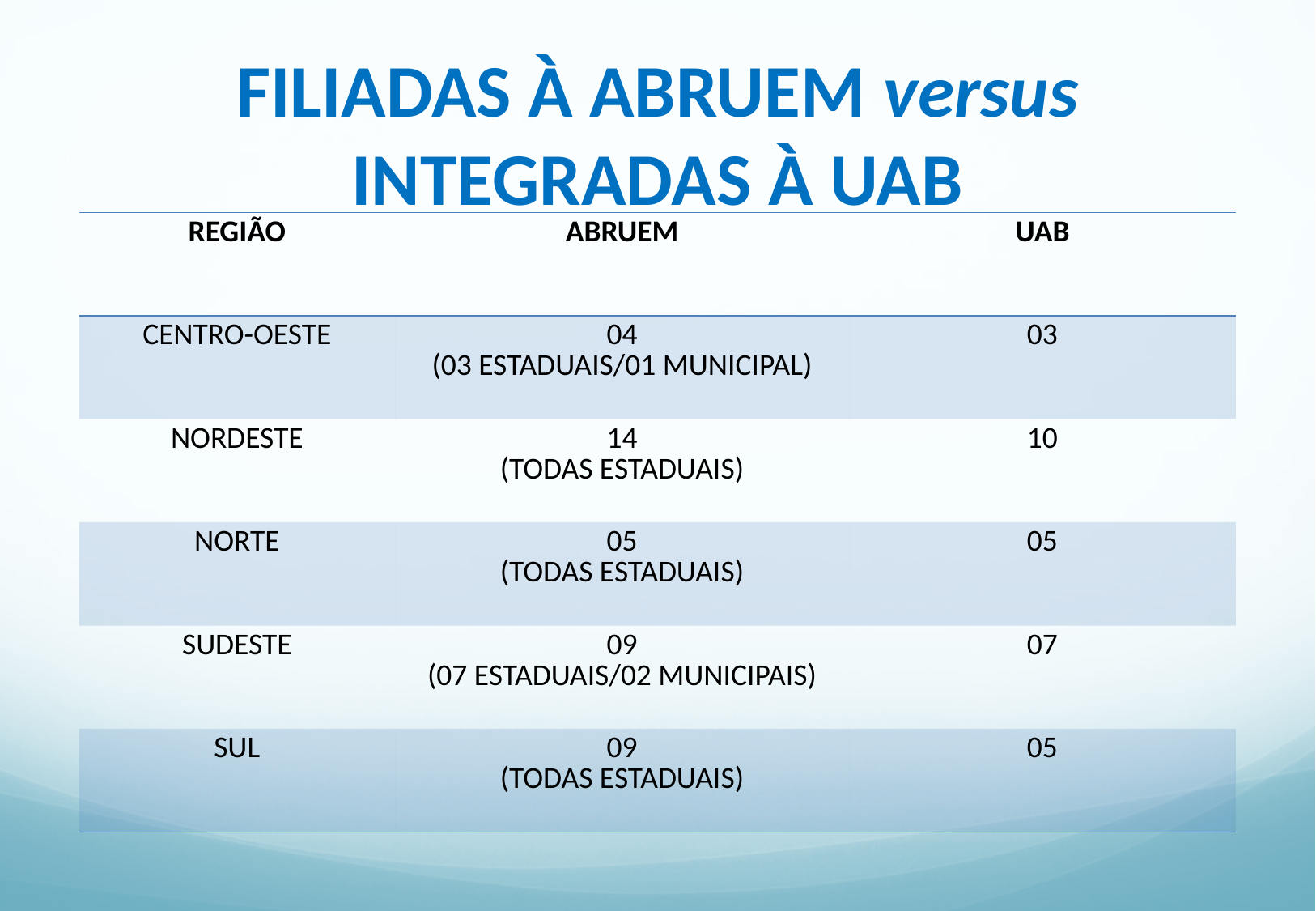

# FILIADAS À ABRUEM versus INTEGRADAS À UAB
| REGIÃO | ABRUEM | UAB |
| --- | --- | --- |
| CENTRO-OESTE | 04 (03 ESTADUAIS/01 MUNICIPAL) | 03 |
| NORDESTE | 14 (TODAS ESTADUAIS) | 10 |
| NORTE | 05 (TODAS ESTADUAIS) | 05 |
| SUDESTE | 09 (07 ESTADUAIS/02 MUNICIPAIS) | 07 |
| SUL | 09 (TODAS ESTADUAIS) | 05 |